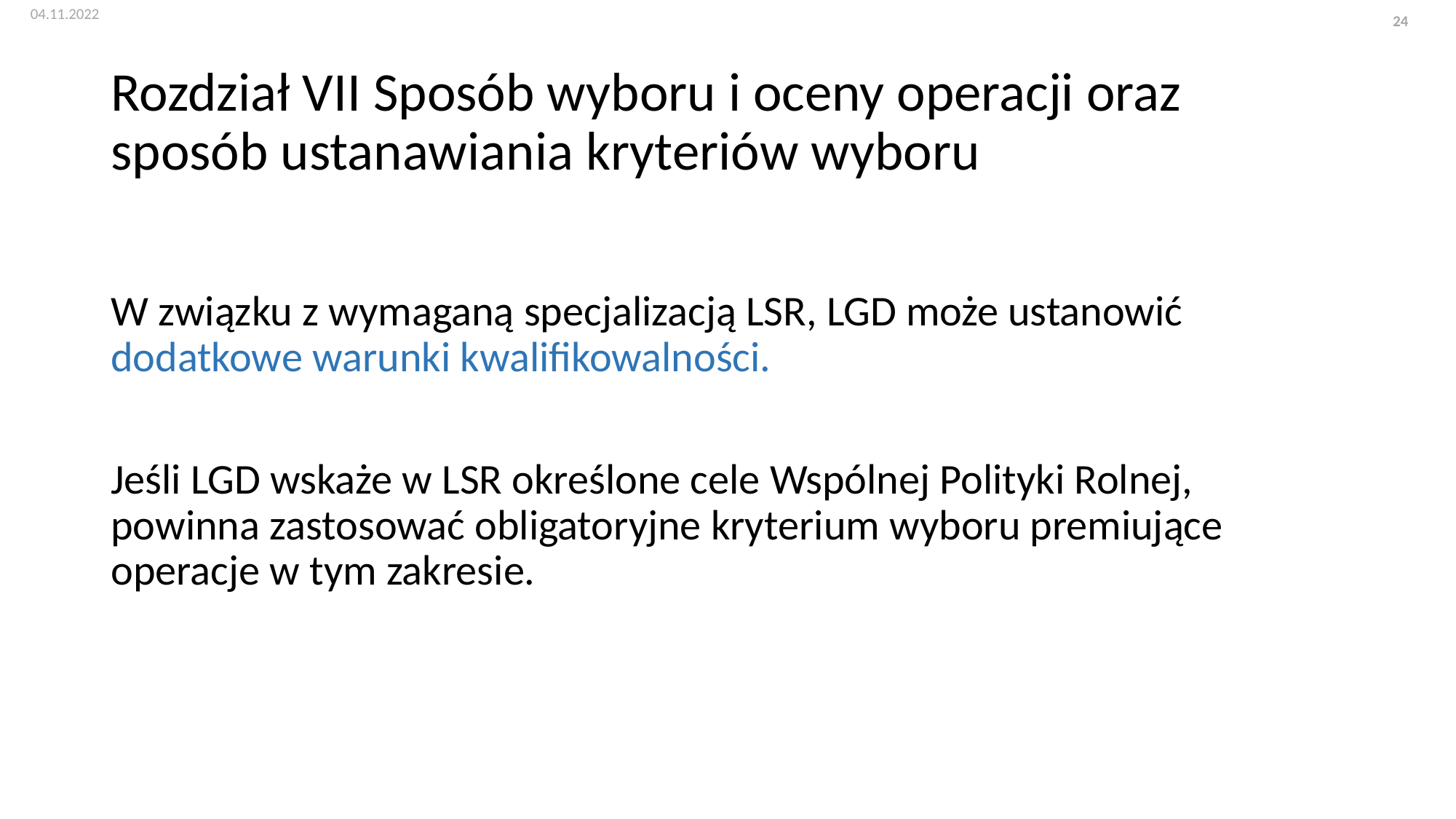

# Rozdział VII Sposób wyboru i oceny operacji oraz sposób ustanawiania kryteriów wyboru

W związku z wymaganą specjalizacją LSR, LGD może ustanowić dodatkowe warunki kwalifikowalności.

Jeśli LGD wskaże w LSR określone cele Wspólnej Polityki Rolnej, powinna zastosować obligatoryjne kryterium wyboru premiujące operacje w tym zakresie.